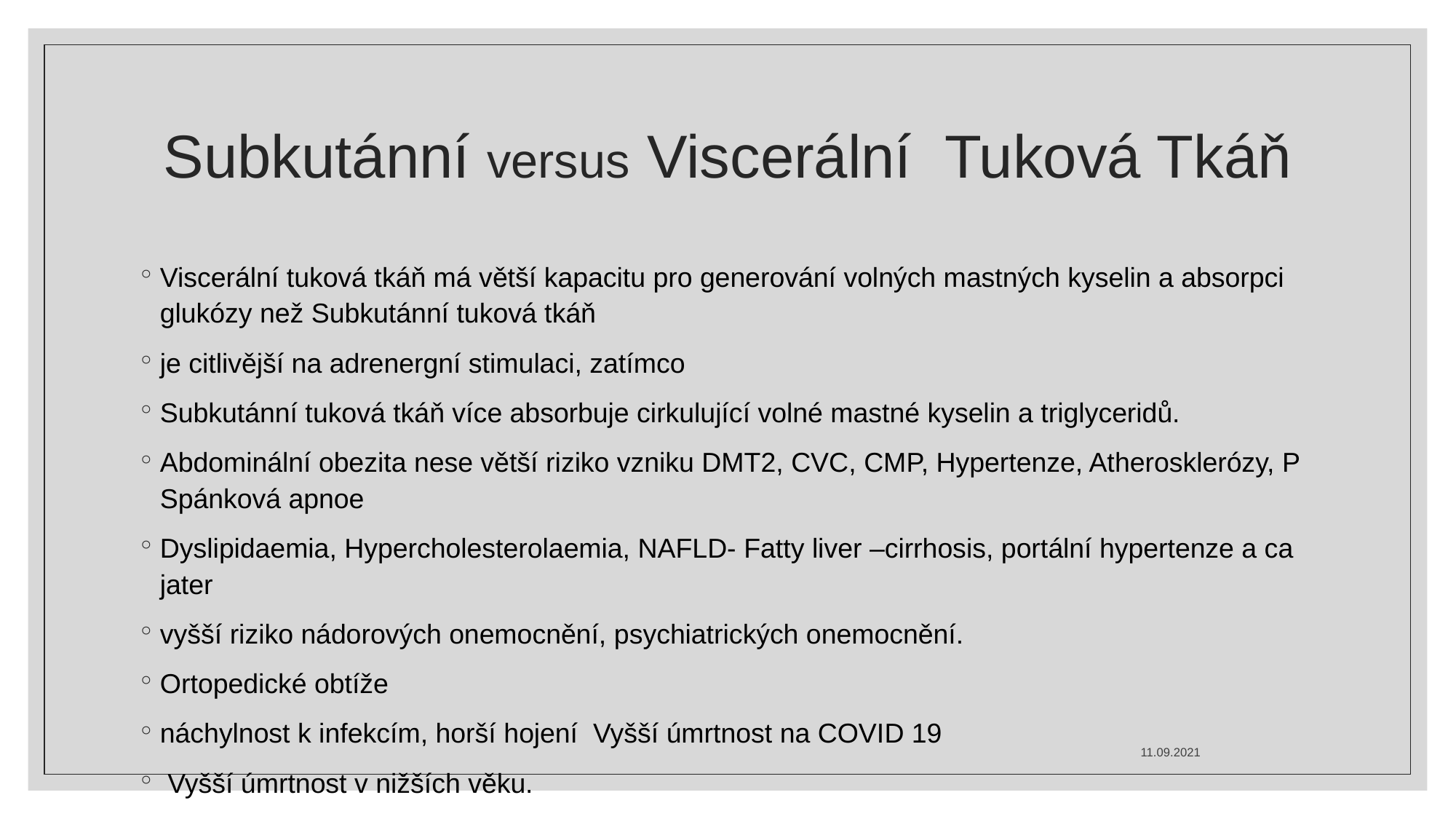

# Subkutánní versus Viscerální  Tuková Tkáň
Viscerální tuková tkáň má větší kapacitu pro generování volných mastných kyselin a absorpci glukózy než Subkutánní tuková tkáň
je citlivější na adrenergní stimulaci, zatímco
Subkutánní tuková tkáň více absorbuje cirkulující volné mastné kyselin a triglyceridů.
Abdominální obezita nese větší riziko vzniku DMT2, CVC, CMP, Hypertenze, Atherosklerózy, P Spánková apnoe
Dyslipidaemia, Hypercholesterolaemia, NAFLD- Fatty liver –cirrhosis, portální hypertenze a ca jater
vyšší riziko nádorových onemocnění, psychiatrických onemocnění.
Ortopedické obtíže
náchylnost k infekcím, horší hojení  Vyšší úmrtnost na COVID 19
 Vyšší úmrtnost v nižších věku.

11.09.2021